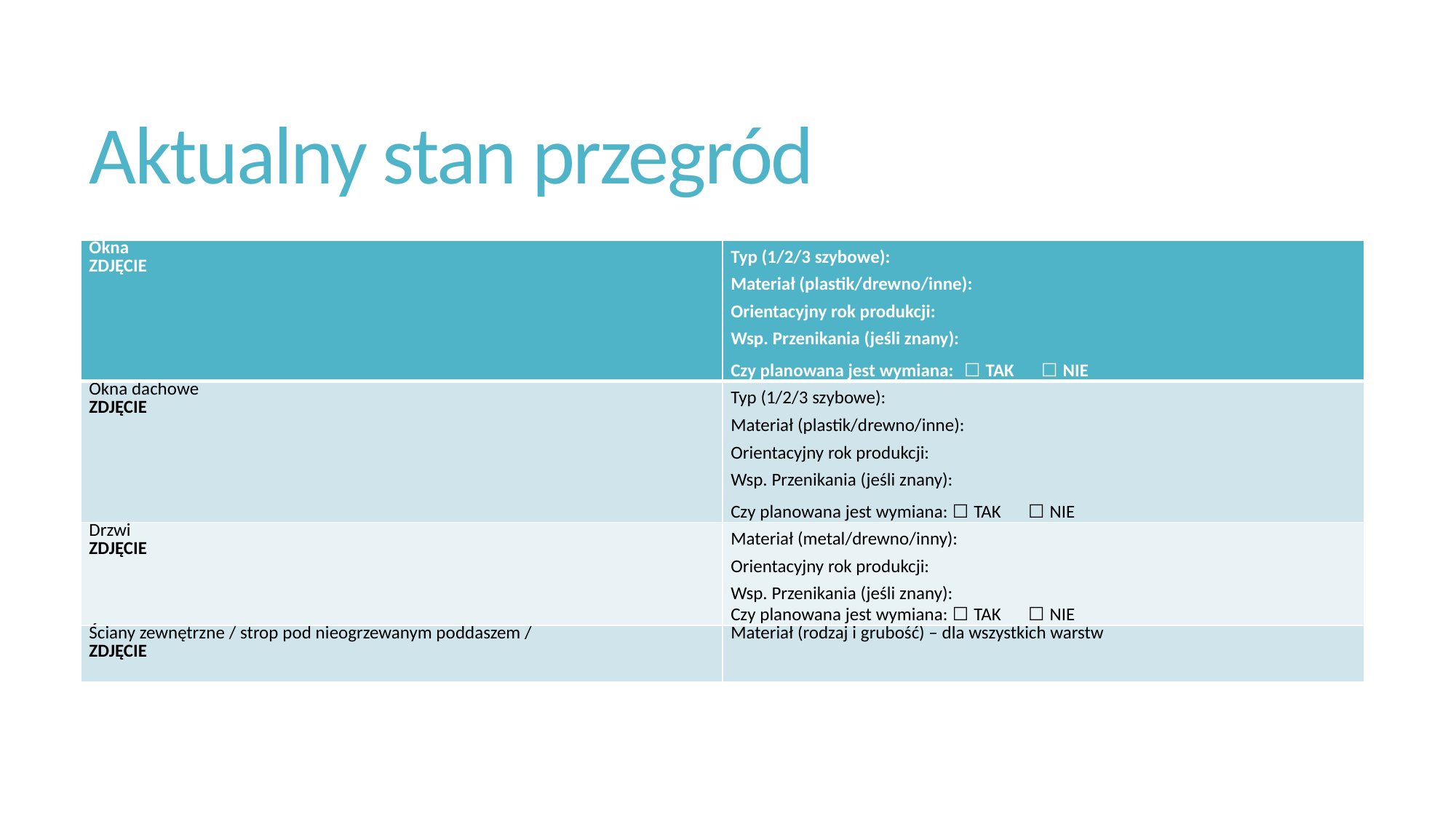

# Aktualny stan przegród
| Okna ZDJĘCIE | Typ (1/2/3 szybowe): Materiał (plastik/drewno/inne): Orientacyjny rok produkcji: Wsp. Przenikania (jeśli znany): Czy planowana jest wymiana: ☐ TAK ☐ NIE |
| --- | --- |
| Okna dachowe ZDJĘCIE | Typ (1/2/3 szybowe): Materiał (plastik/drewno/inne): Orientacyjny rok produkcji: Wsp. Przenikania (jeśli znany): Czy planowana jest wymiana: ☐ TAK ☐ NIE |
| Drzwi ZDJĘCIE | Materiał (metal/drewno/inny): Orientacyjny rok produkcji: Wsp. Przenikania (jeśli znany): Czy planowana jest wymiana: ☐ TAK ☐ NIE |
| Ściany zewnętrzne / strop pod nieogrzewanym poddaszem / ZDJĘCIE | Materiał (rodzaj i grubość) – dla wszystkich warstw |